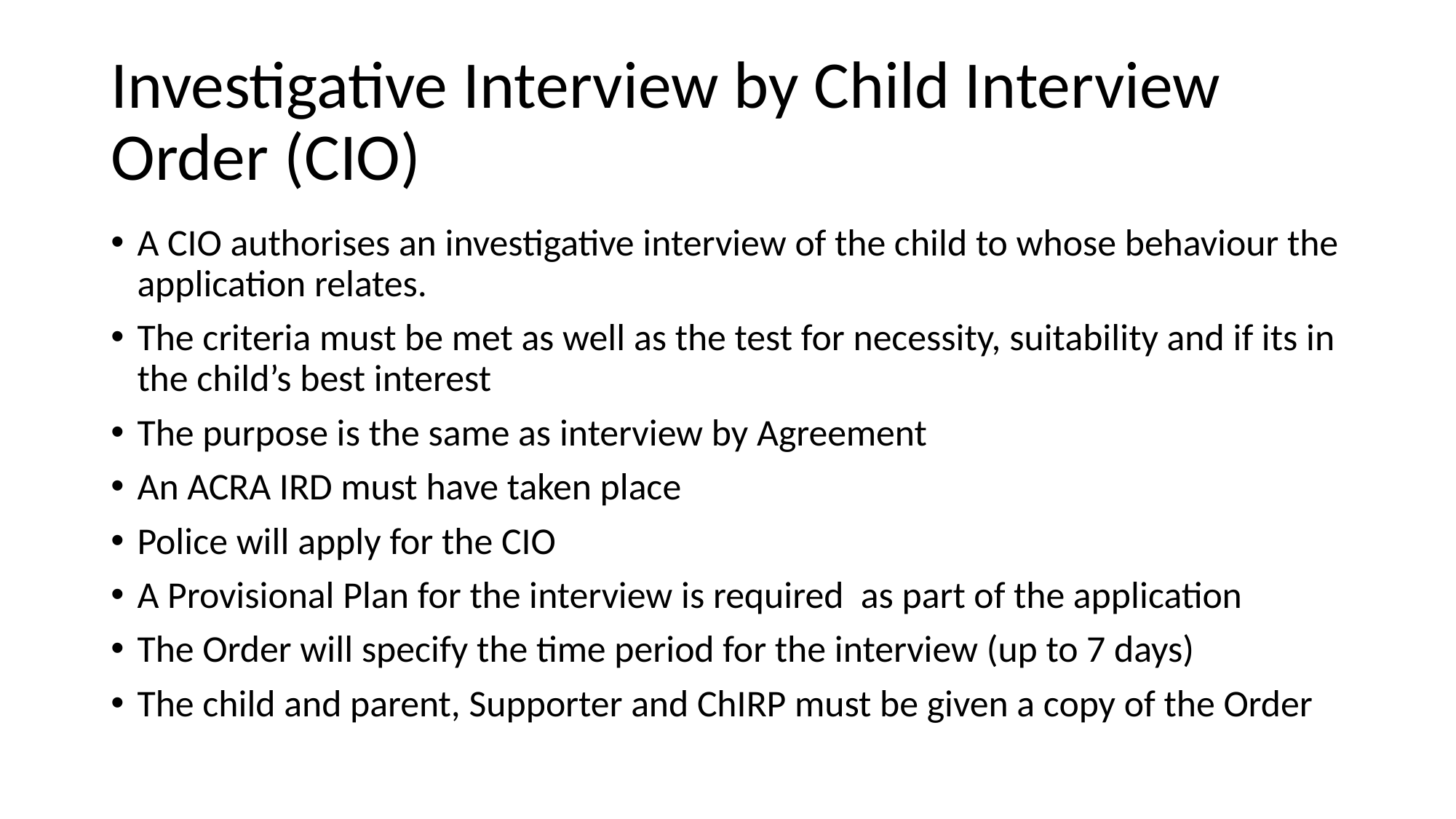

# Investigative Interview by Child Interview Order (CIO)
A CIO authorises an investigative interview of the child to whose behaviour the application relates.
The criteria must be met as well as the test for necessity, suitability and if its in the child’s best interest
The purpose is the same as interview by Agreement
An ACRA IRD must have taken place
Police will apply for the CIO
A Provisional Plan for the interview is required  as part of the application
The Order will specify the time period for the interview (up to 7 days)
The child and parent, Supporter and ChIRP must be given a copy of the Order